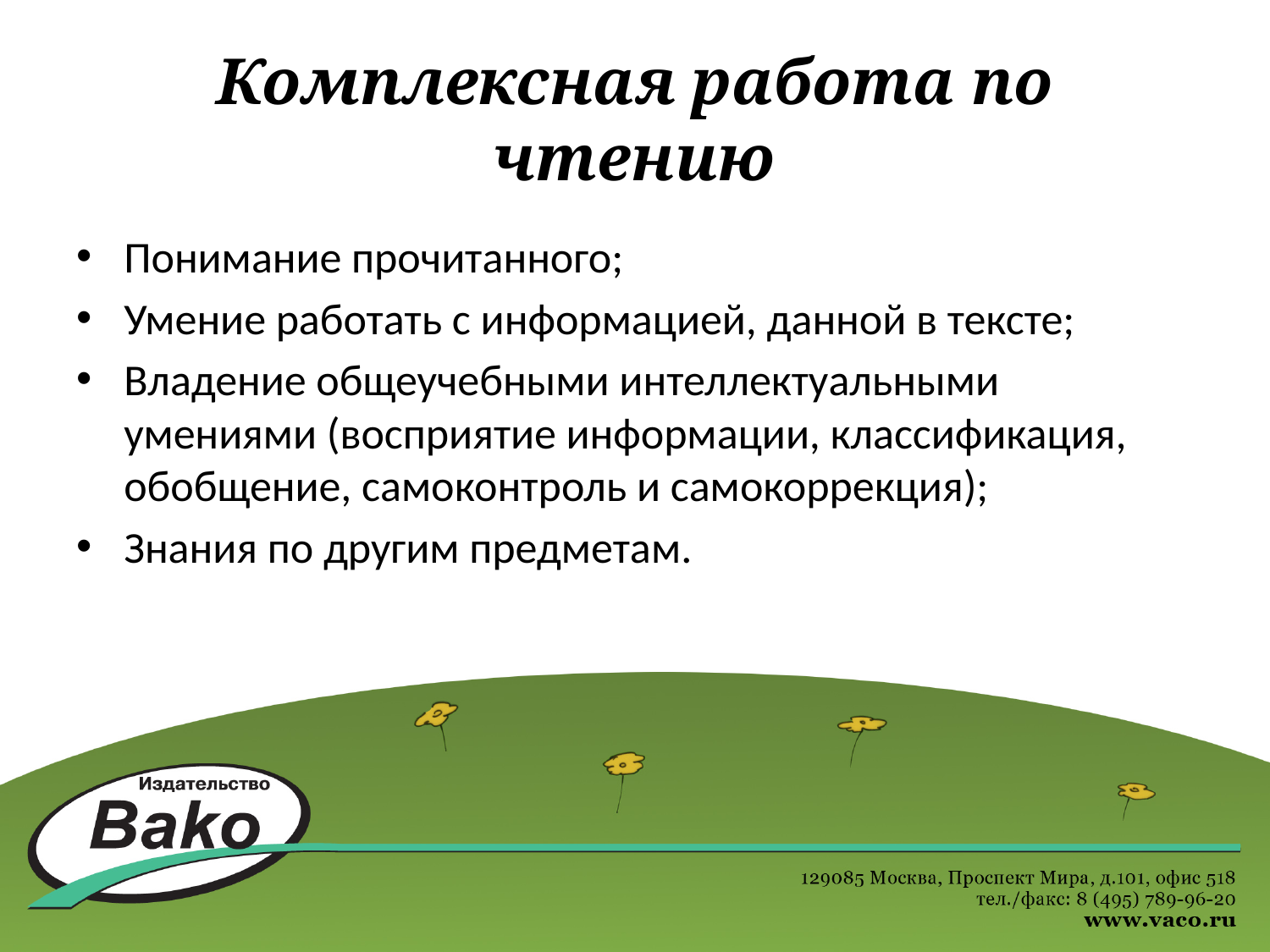

# Комплексная работа по чтению
Понимание прочитанного;
Умение работать с информацией, данной в тексте;
Владение общеучебными интеллектуальными умениями (восприятие информации, классификация, обобщение, самоконтроль и самокоррекция);
Знания по другим предметам.